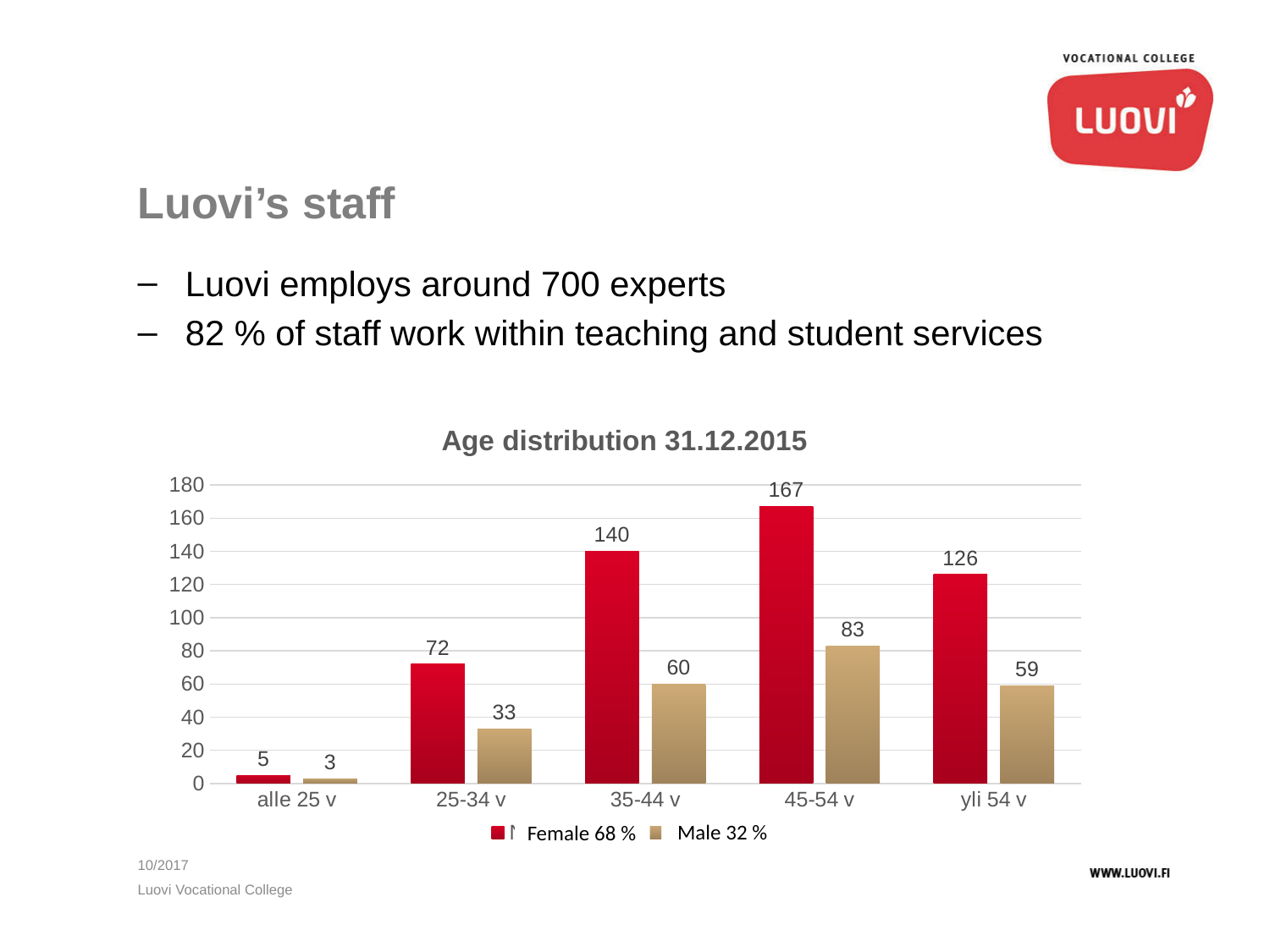

# Luovi’s staff
Luovi employs around 700 experts
82 % of staff work within teaching and student services

### Chart: Age distribution 31.12.2015

| Category | Naiset 32 % | Miehet 68 % |
|---|---|---|
| alle 25 v | 5.0 | 3.0 |
| 25-34 v | 72.0 | 33.0 |
| 35-44 v | 140.0 | 60.0 |
| 45-54 v | 167.0 | 83.0 |
| yli 54 v | 126.0 | 59.0 |
Male 32 %
Female 68 %
10/2017
Luovi Vocational College

### Chart: Age distribution 31.12.2014

| Category | Female | Male |
|---|---|---|
| < 25 yrs | 17.0 | 3.0 |
| 25-34 yrs | 85.0 | 39.0 |
| 35-44 yrs | 166.0 | 73.0 |
| 45-54 yrs | 181.0 | 98.0 |
| over 54 yrs | 133.0 | 59.0 |